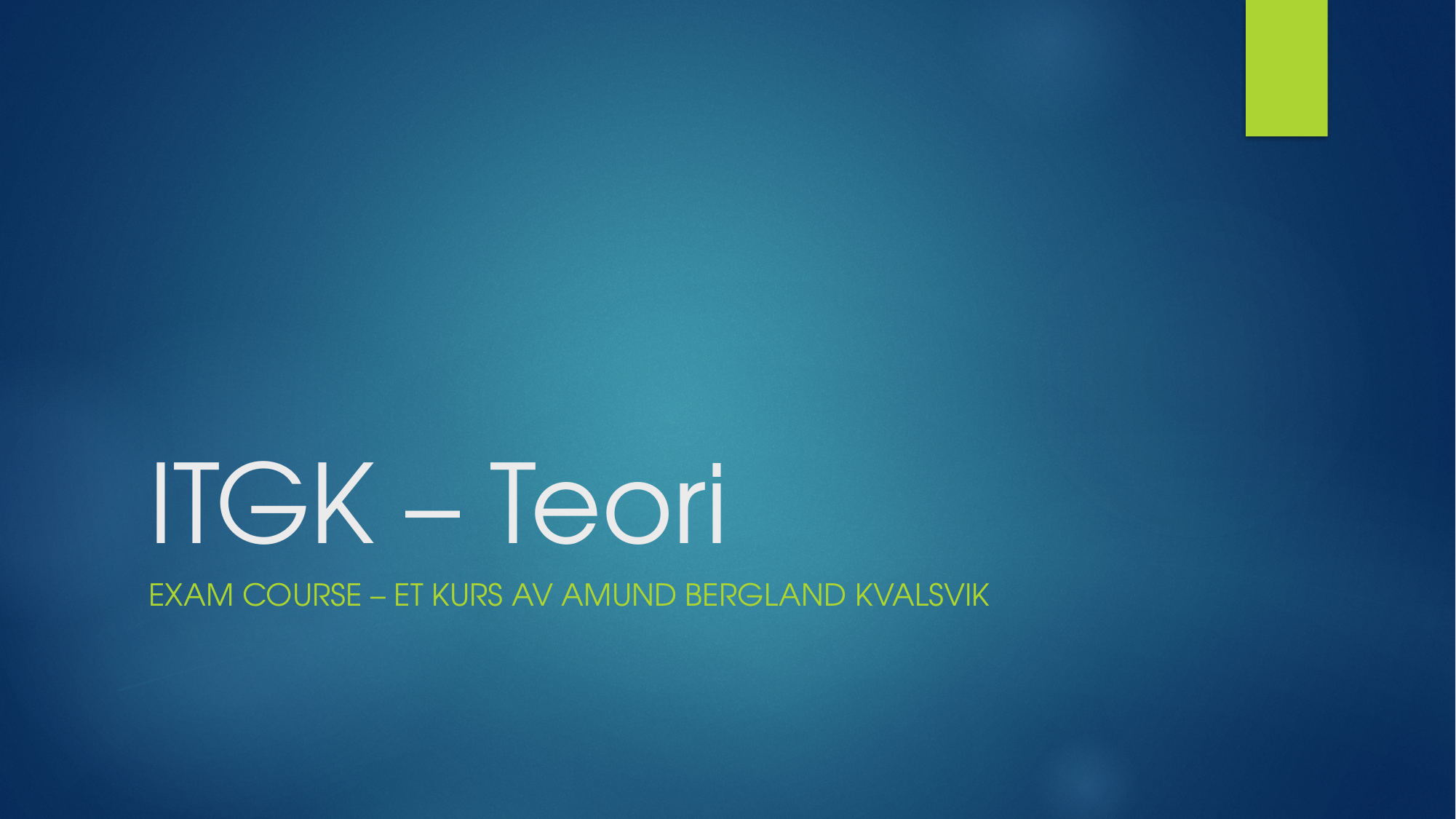

# ITGK – Teori
Exam Course – et kurs av amund bergland kvalsvik